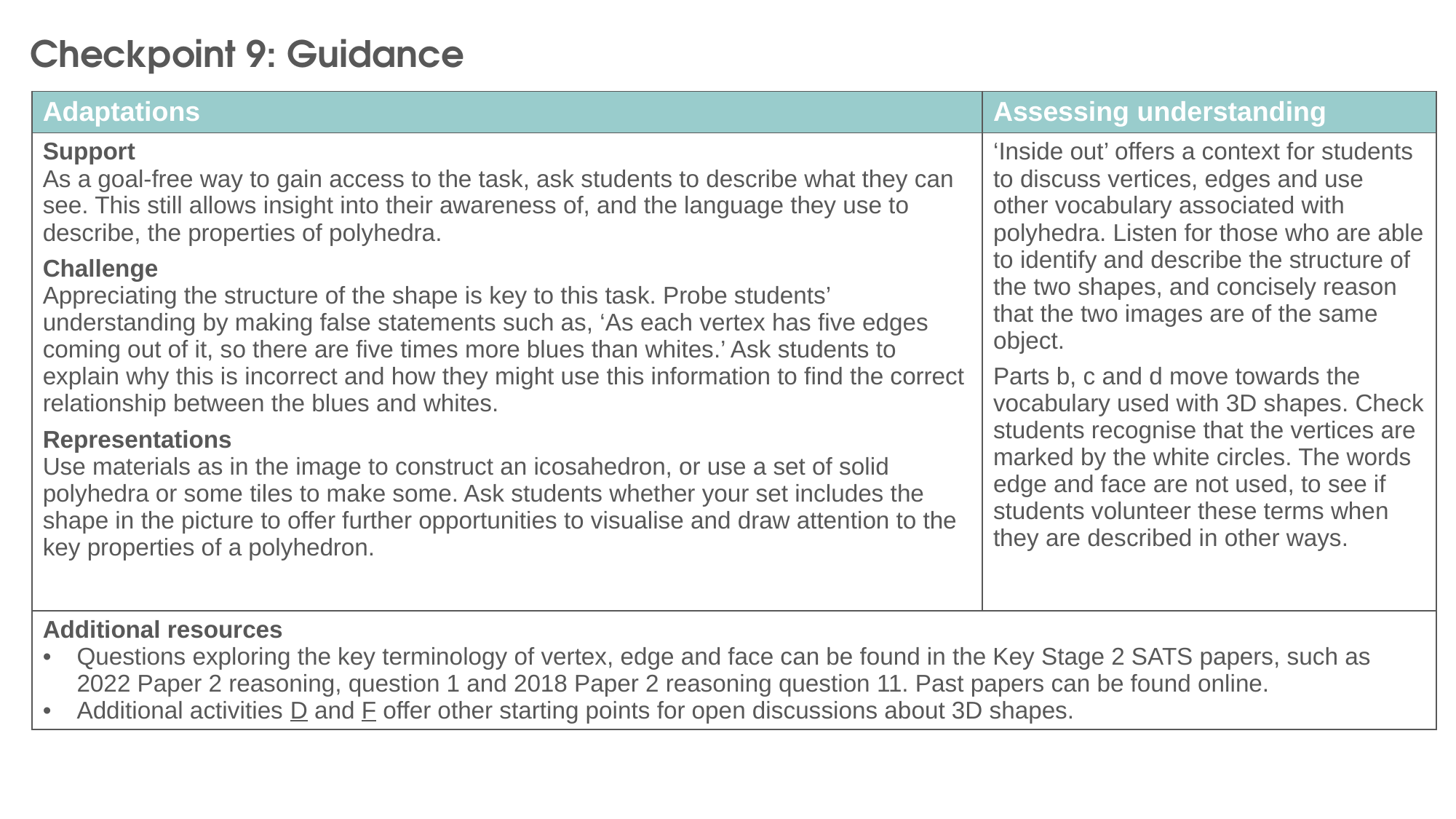

Checkpoint 9: Guidance
| Adaptations | Assessing understanding |
| --- | --- |
| Support As a goal-free way to gain access to the task, ask students to describe what they can see. This still allows insight into their awareness of, and the language they use to describe, the properties of polyhedra. Challenge Appreciating the structure of the shape is key to this task. Probe students’ understanding by making false statements such as, ‘As each vertex has five edges coming out of it, so there are five times more blues than whites.’ Ask students to explain why this is incorrect and how they might use this information to find the correct relationship between the blues and whites. Representations Use materials as in the image to construct an icosahedron, or use a set of solid polyhedra or some tiles to make some. Ask students whether your set includes the shape in the picture to offer further opportunities to visualise and draw attention to the key properties of a polyhedron. | ‘Inside out’ offers a context for students to discuss vertices, edges and use other vocabulary associated with polyhedra. Listen for those who are able to identify and describe the structure of the two shapes, and concisely reason that the two images are of the same object. Parts b, c and d move towards the vocabulary used with 3D shapes. Check students recognise that the vertices are marked by the white circles. The words edge and face are not used, to see if students volunteer these terms when they are described in other ways. |
| Additional resources Questions exploring the key terminology of vertex, edge and face can be found in the Key Stage 2 SATS papers, such as 2022 Paper 2 reasoning, question 1 and 2018 Paper 2 reasoning question 11. Past papers can be found online. Additional activities D and F offer other starting points for open discussions about 3D shapes. |  |